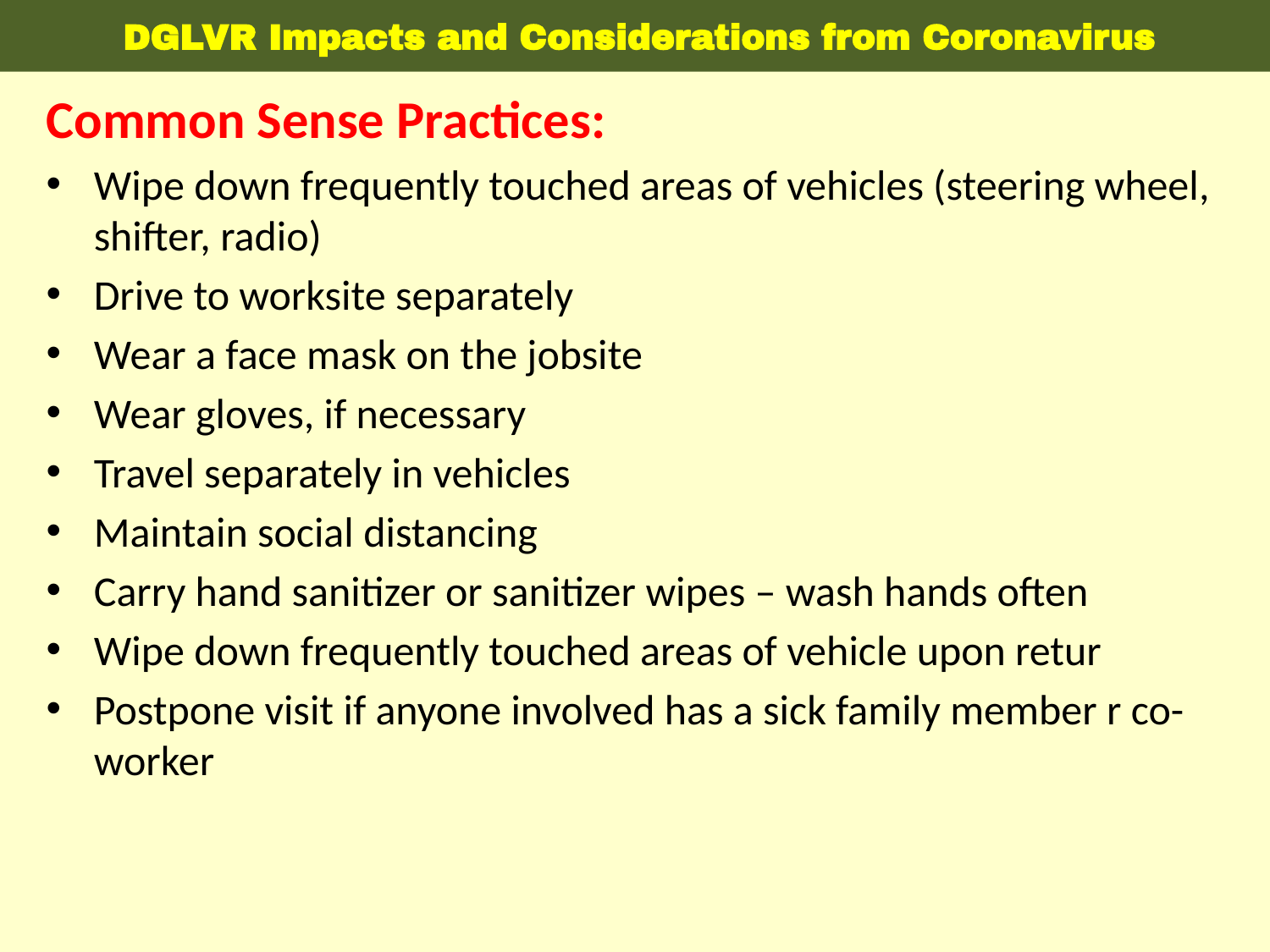

DGLVR Impacts and Considerations from Coronavirus
Common Sense Practices:
Wipe down frequently touched areas of vehicles (steering wheel, shifter, radio)
Drive to worksite separately
Wear a face mask on the jobsite
Wear gloves, if necessary
Travel separately in vehicles
Maintain social distancing
Carry hand sanitizer or sanitizer wipes – wash hands often
Wipe down frequently touched areas of vehicle upon retur
Postpone visit if anyone involved has a sick family member r co-worker